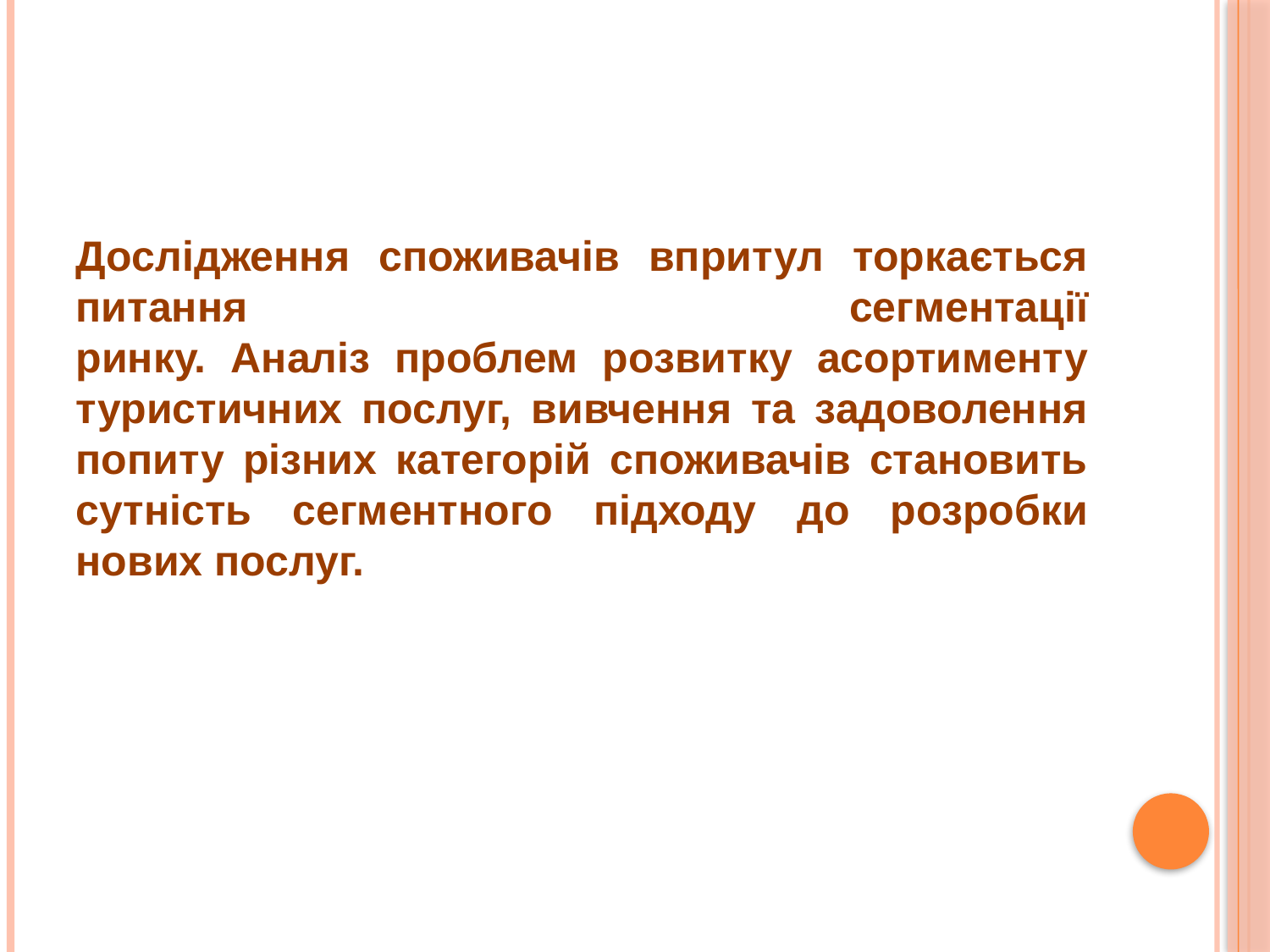

Дослідження споживачів впритул торкається питання сегментації
ринку. Аналіз проблем розвитку асортименту туристичних послуг, вивчення та задоволення попиту різних категорій споживачів становить
сутність сегментного підходу до розробки нових послуг.